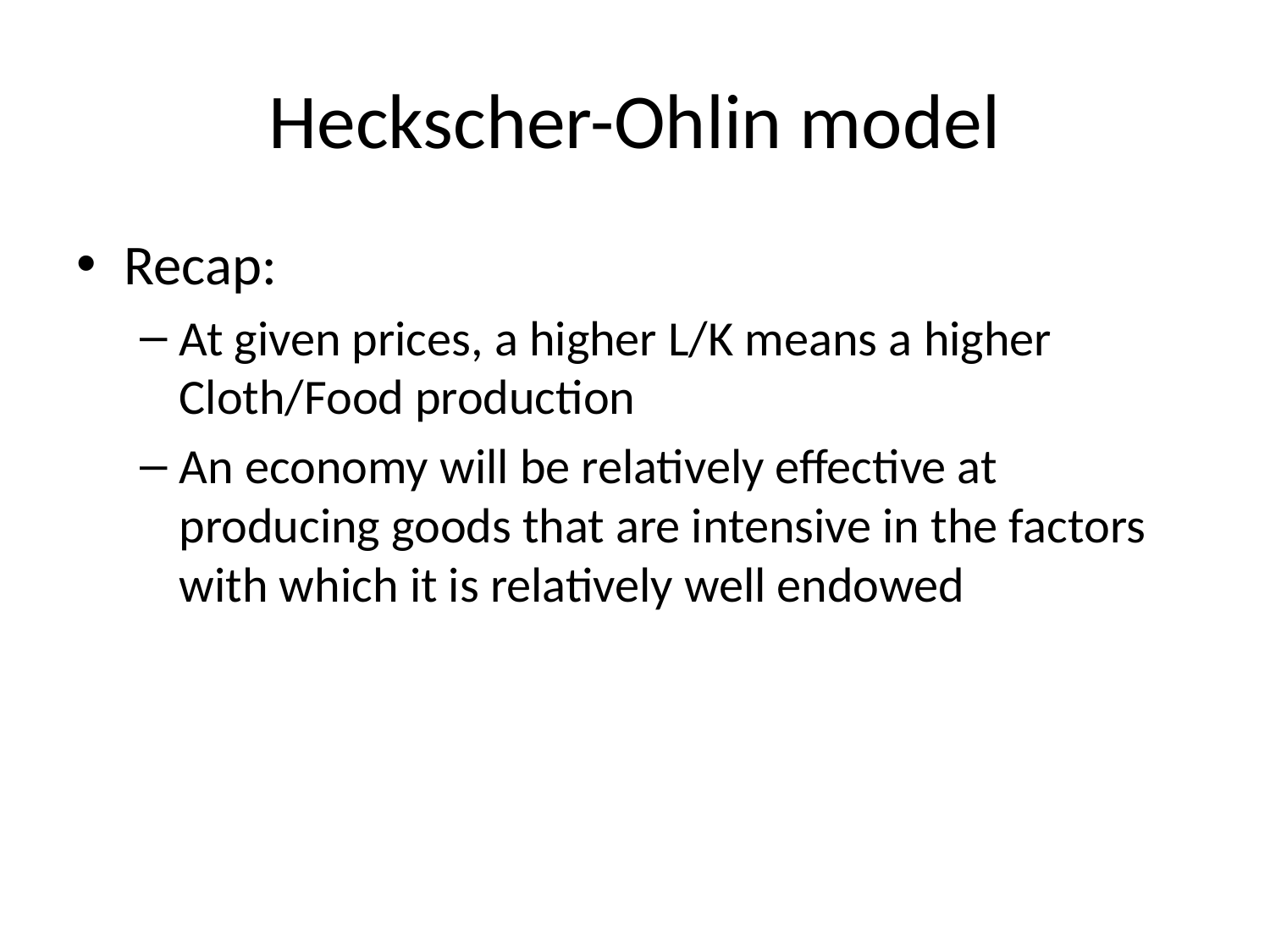

# Heckscher-Ohlin model
Recap:
At given prices, a higher L/K means a higher Cloth/Food production
An economy will be relatively effective at producing goods that are intensive in the factors with which it is relatively well endowed